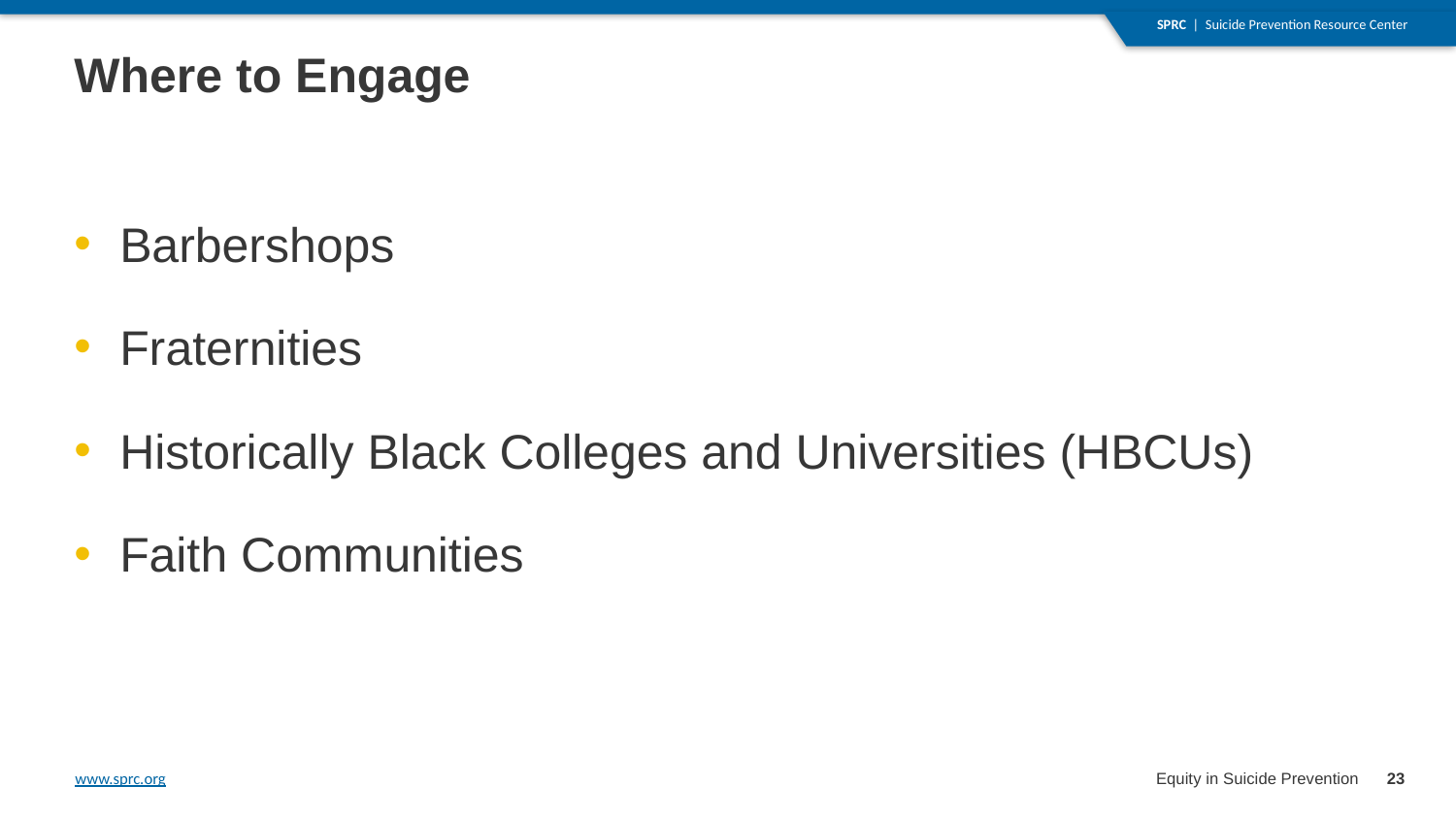

# Where to Engage
Barbershops
Fraternities
Historically Black Colleges and Universities (HBCUs)
Faith Communities

23
Equity in Suicide Prevention